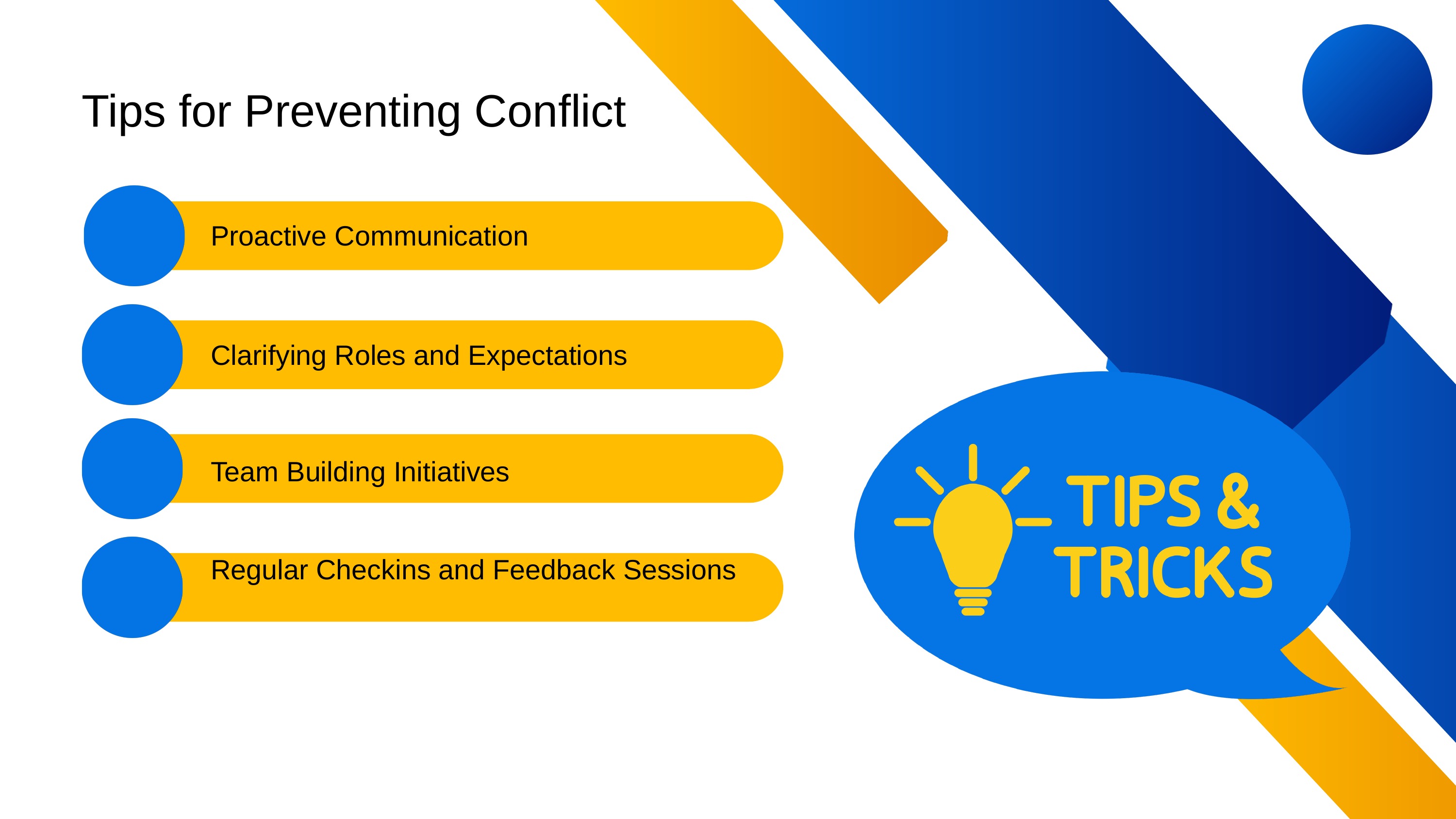

Tips for Preventing Conflict

Proactive Communication

Clarifying Roles and Expectations

Team Building Initiatives

Regular Checkins and Feedback Sessions